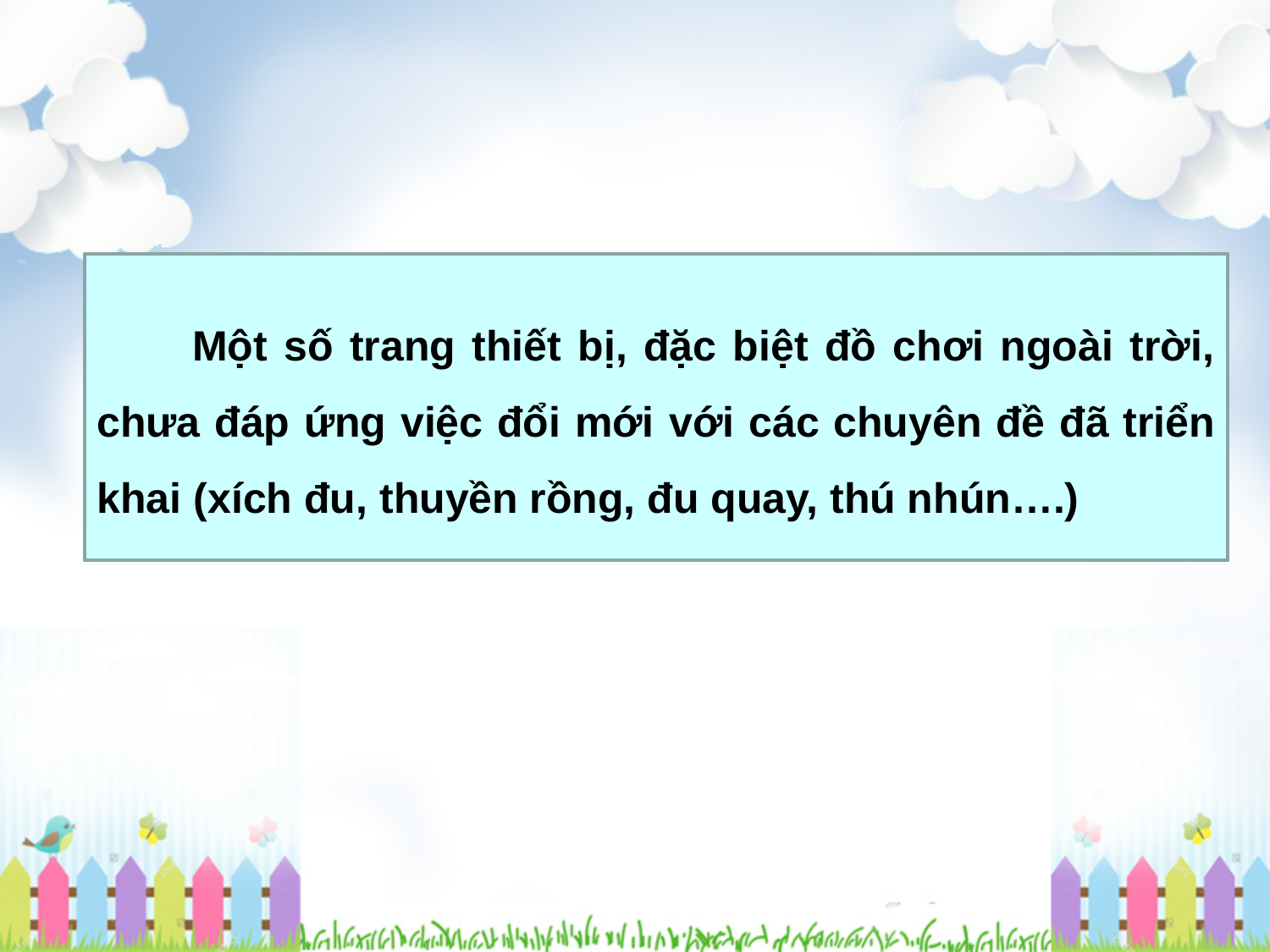

Một số trang thiết bị, đặc biệt đồ chơi ngoài trời, chưa đáp ứng việc đổi mới với các chuyên đề đã triển khai (xích đu, thuyền rồng, đu quay, thú nhún….)